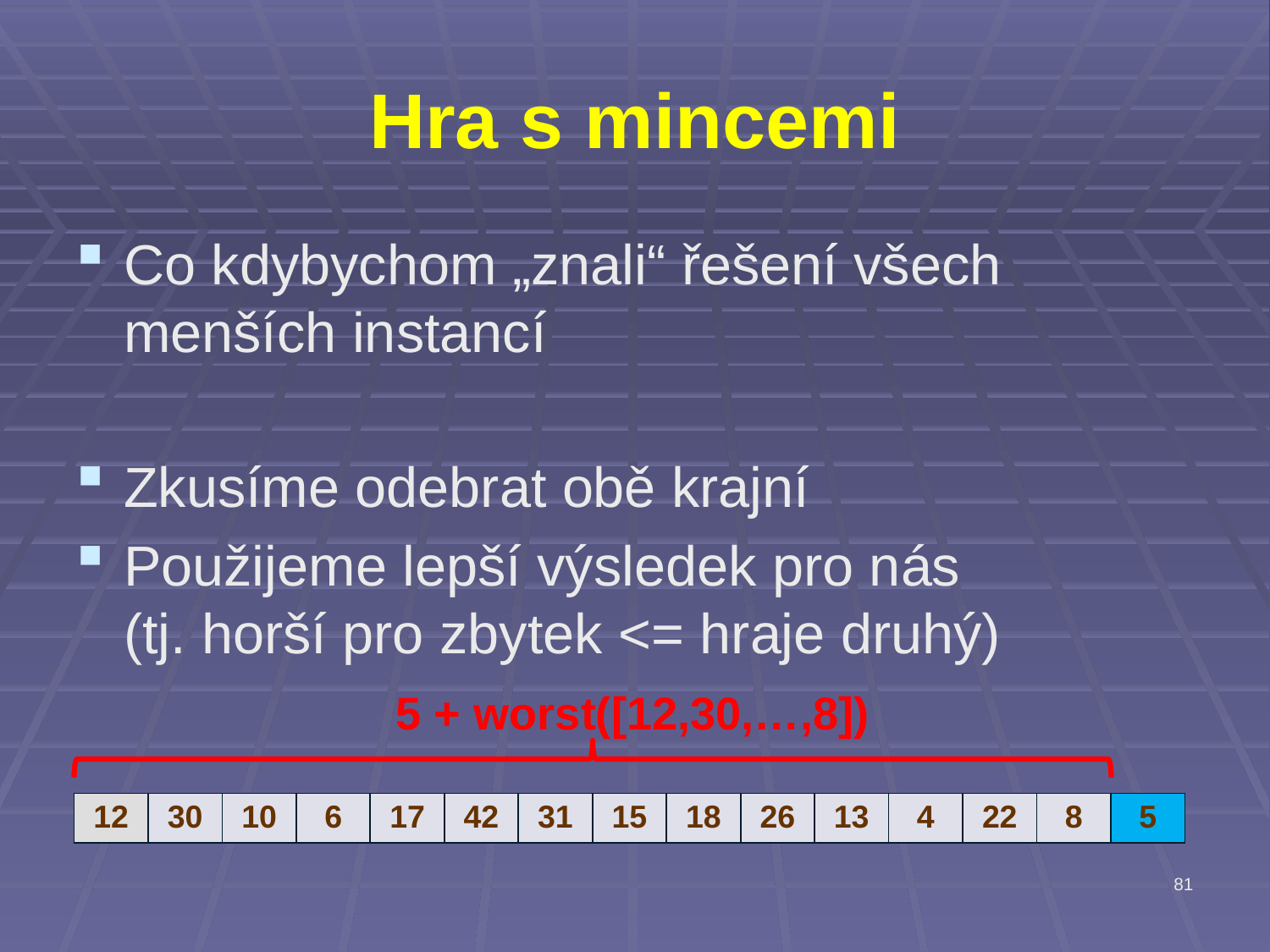

# Hra s mincemi
Co kdybychom „znali“ řešení všech menších instancí

Zkusíme odebrat obě krajní
Použijeme lepší výsledek pro nás
(tj. horší pro zbytek <= hraje druhý)

5 + worst([12,30,…,8])
| 12 | 30 | 10 | 6 | 17 | 42 | 31 | 15 | 18 | 26 | 13 | 4 | 22 | 8 | 5 |
| --- | --- | --- | --- | --- | --- | --- | --- | --- | --- | --- | --- | --- | --- | --- |
81